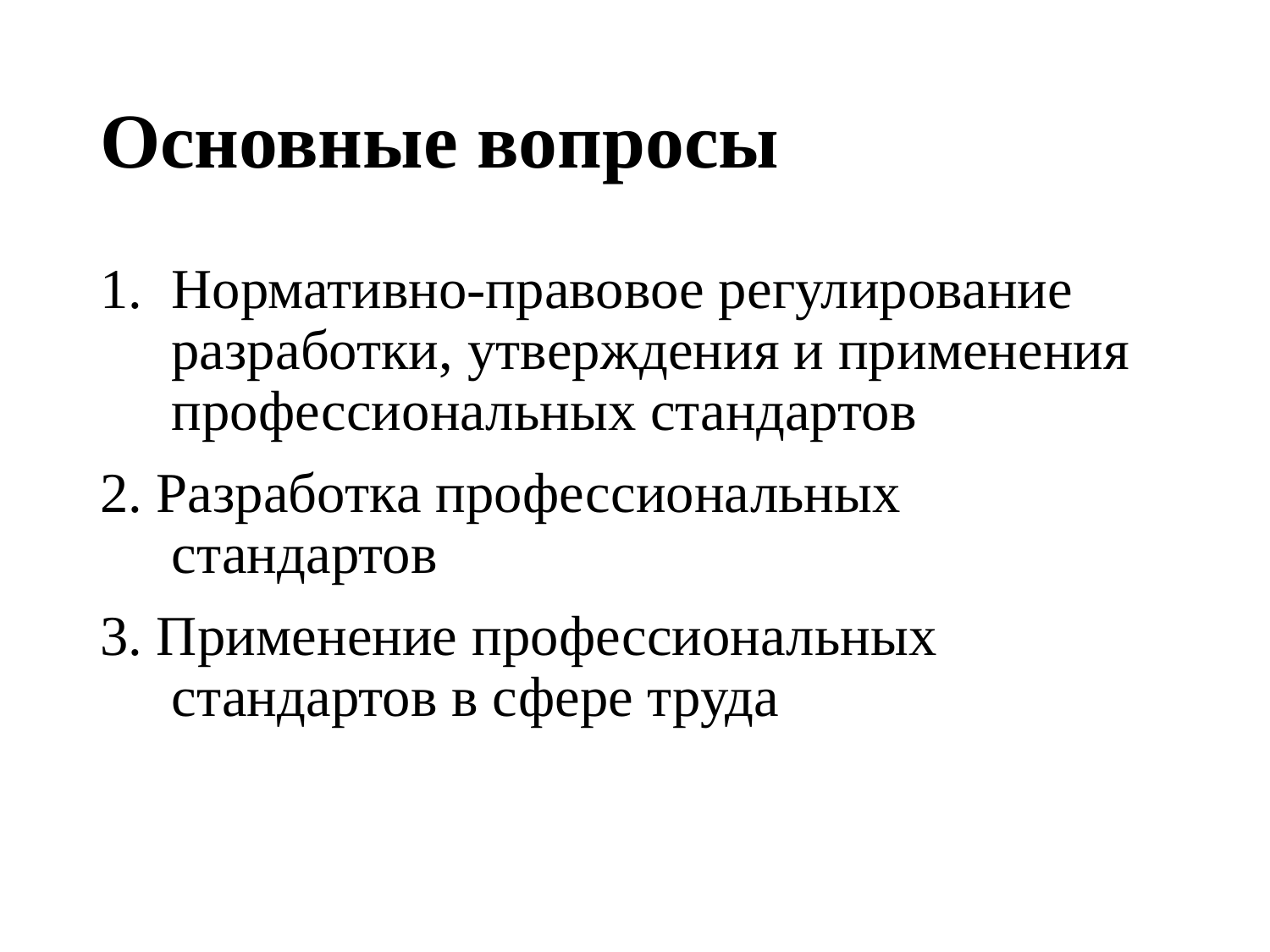

# Основные вопросы
Нормативно-правовое регулирование разработки, утверждения и применения профессиональных стандартов
2. Разработка профессиональных стандартов
3. Применение профессиональных стандартов в сфере труда